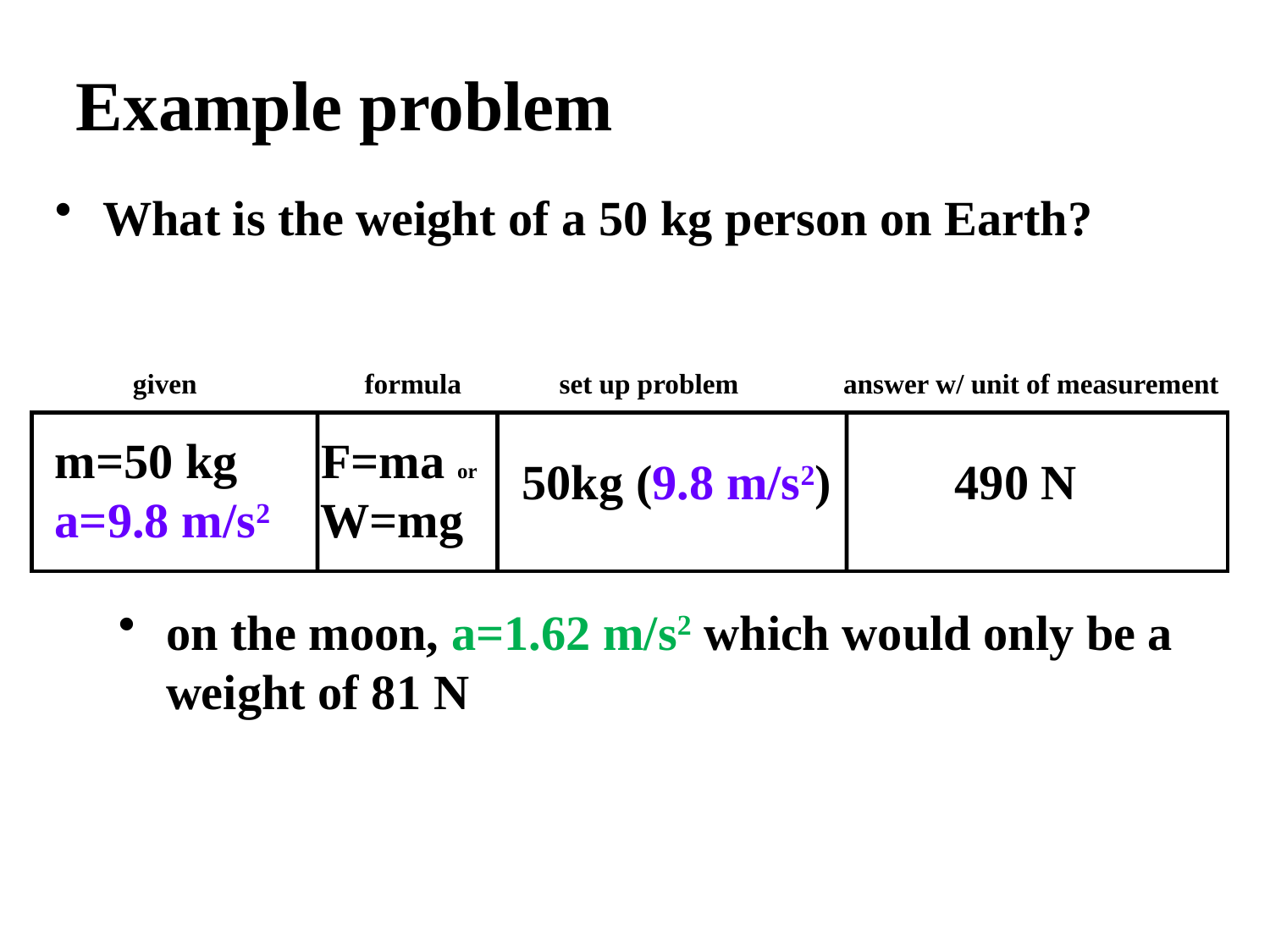

Example problem
What is the weight of a 50 kg person on Earth?

on the moon, a=1.62 m/s2 which would only be a weight of 81 N
given                        formula              set up problem               answer w/ unit of measurement

m=50 kg	 F=ma or
a=9.8 m/s2	 W=mg
50kg (9.8 m/s2)
490 N